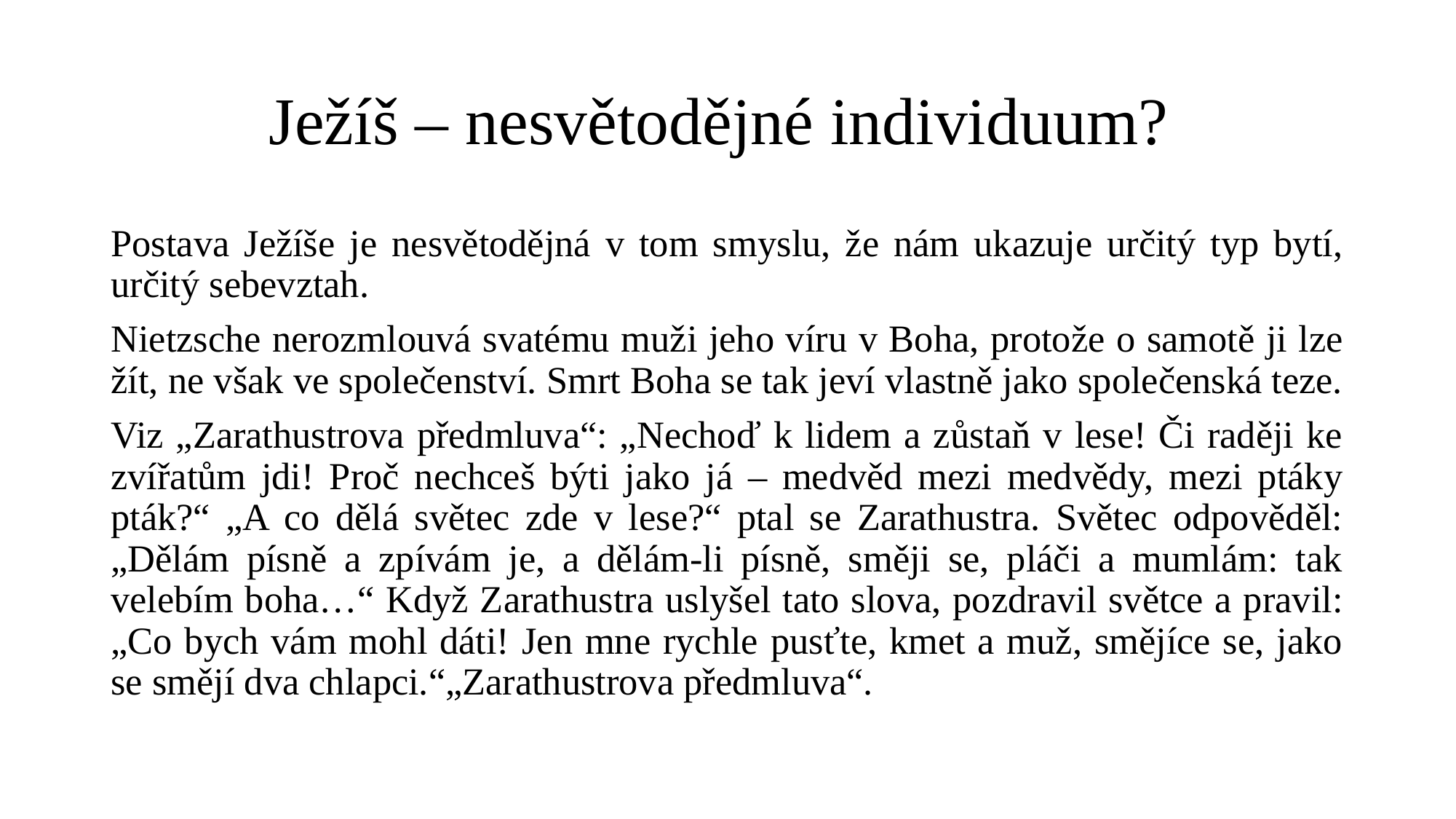

# Ježíš – nesvětodějné individuum?
Postava Ježíše je nesvětodějná v tom smyslu, že nám ukazuje určitý typ bytí, určitý sebevztah.
Nietzsche nerozmlouvá svatému muži jeho víru v Boha, protože o samotě ji lze žít, ne však ve společenství. Smrt Boha se tak jeví vlastně jako společenská teze.
Viz „Zarathustrova předmluva“: „Nechoď k lidem a zůstaň v lese! Či raději ke zvířatům jdi! Proč nechceš býti jako já – medvěd mezi medvědy, mezi ptáky pták?“ „A co dělá světec zde v lese?“ ptal se Zarathustra. Světec odpověděl: „Dělám písně a zpívám je, a dělám-li písně, směji se, pláči a mumlám: tak velebím boha…“ Když Zarathustra uslyšel tato slova, pozdravil světce a pravil: „Co bych vám mohl dáti! Jen mne rychle pusťte, kmet a muž, smějíce se, jako se smějí dva chlapci.“„Zarathustrova předmluva“.